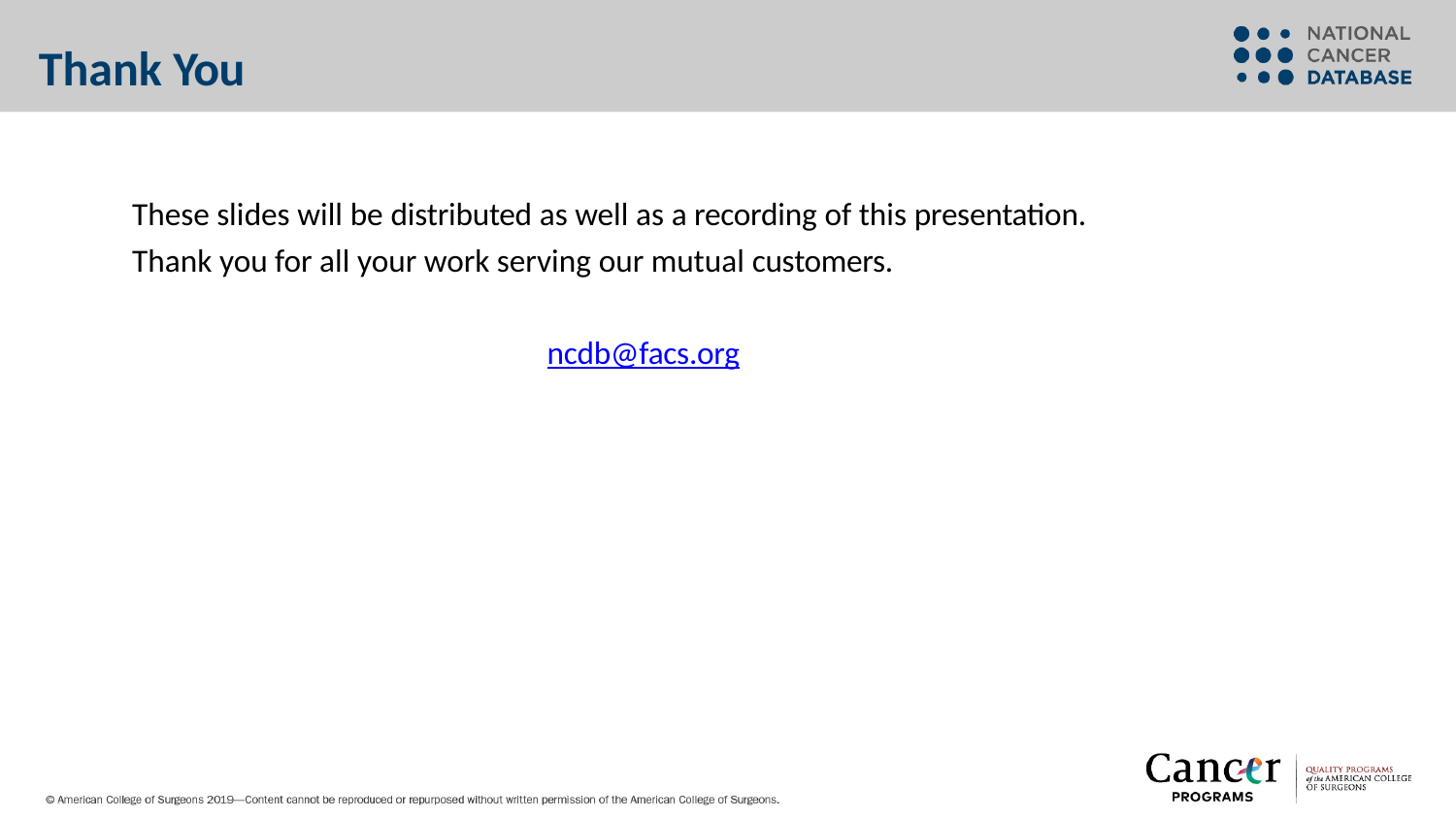

# Thank You
These slides will be distributed as well as a recording of this presentation. Thank you for all your work serving our mutual customers.

ncdb@facs.org